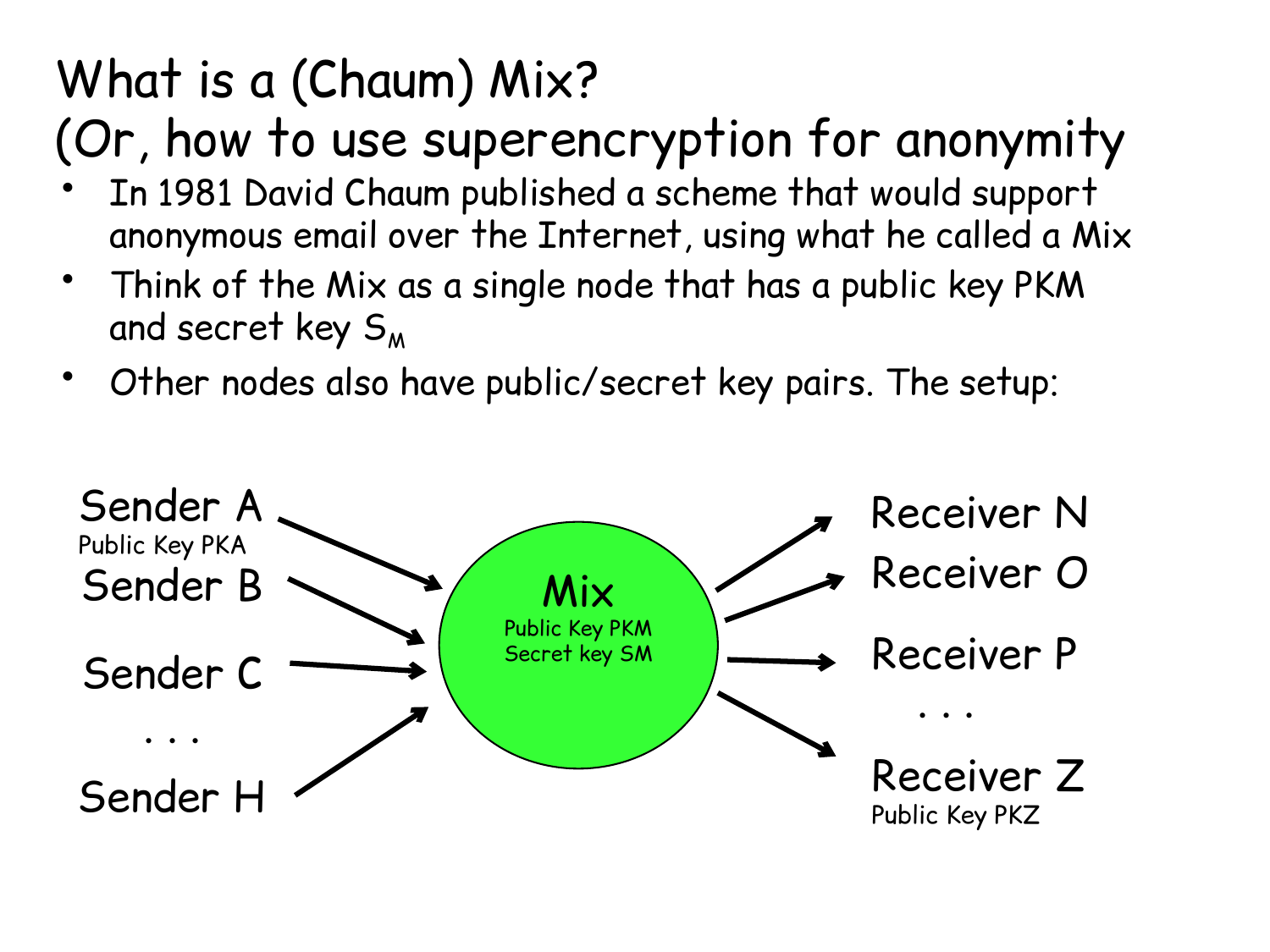

# What is a (Chaum) Mix? (Or, how to use superencryption for anonymity
In 1981 David Chaum published a scheme that would support anonymous email over the Internet, using what he called a Mix
Think of the Mix as a single node that has a public key PKM and secret key SM
Other nodes also have public/secret key pairs. The setup:
Sender A
Public Key PKA
Receiver N
Mix
Public Key PKM Secret key SM
Receiver O
Sender B
Receiver P
Sender C
. . .
. . .
Receiver Z
Public Key PKZ
Sender H